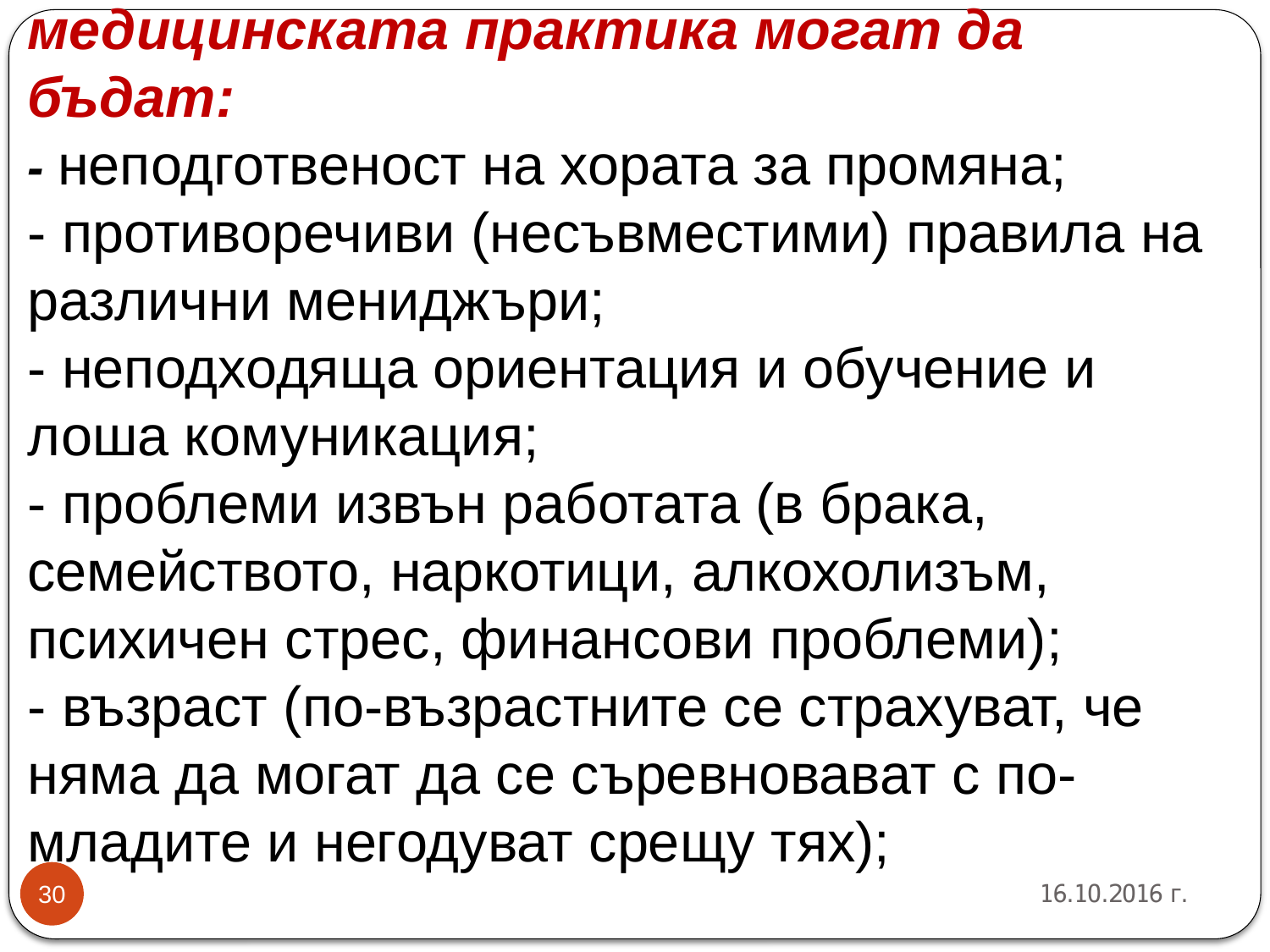

# Други причини за конфликти в медицинската практика могат да бъдат: - неподготвеност на хората за промяна; - противоречиви (несъвместими) правила на различни мениджъри; - неподходяща ориентация и обучение и лоша комуникация; - проблеми извън работата (в брака, семейството, наркотици, алкохолизъм, психичен стрес, финансови проблеми); - възраст (по-възрастните се страхуват, че няма да могат да се съревновават с по-младите и негодуват срещу тях);
16.10.2016 г.
30